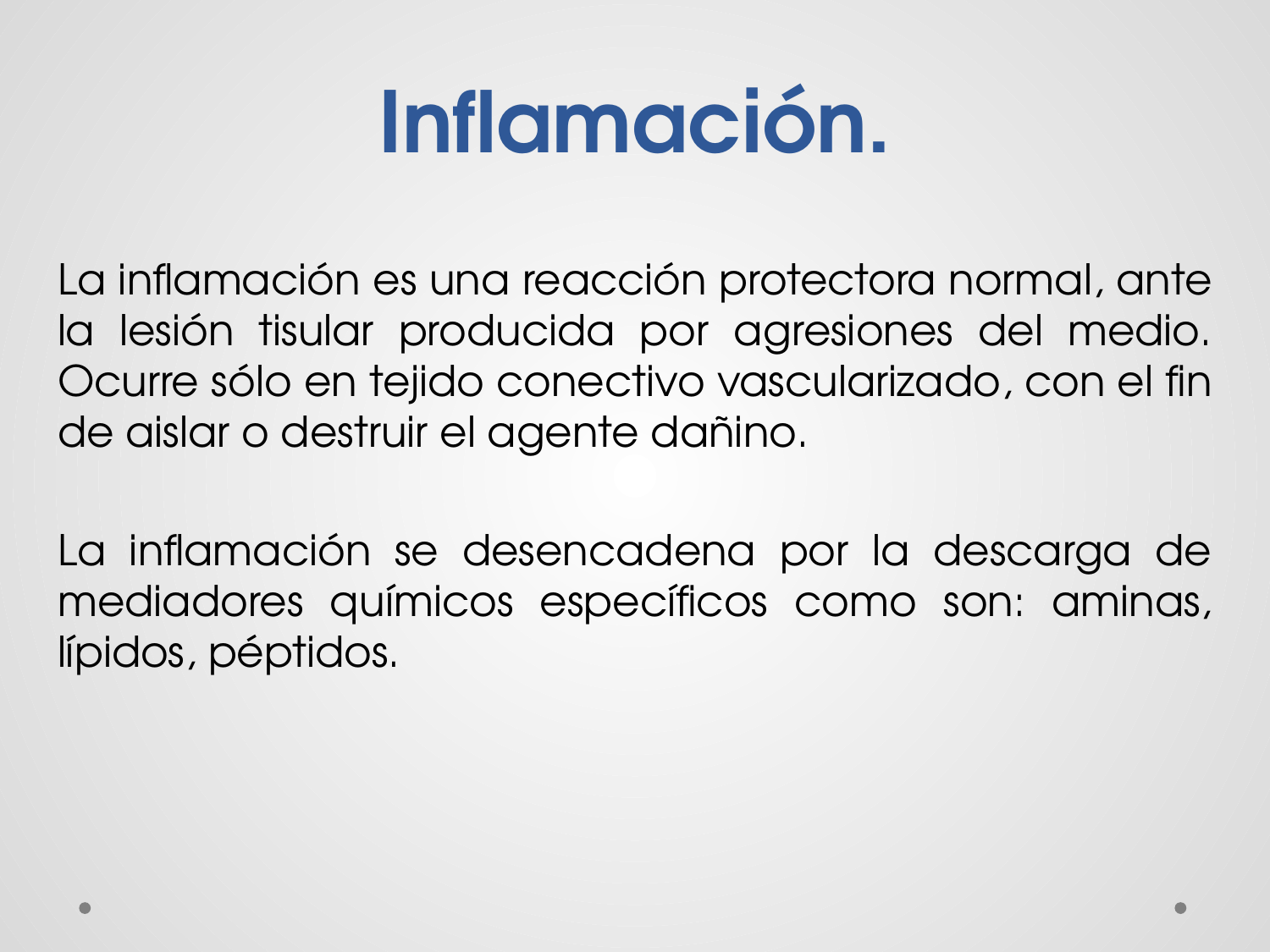

# Inflamación.
La inflamación es una reacción protectora normal, ante la lesión tisular producida por agresiones del medio. Ocurre sólo en tejido conectivo vascularizado, con el fin de aislar o destruir el agente dañino.

La inflamación se desencadena por la descarga de mediadores químicos específicos como son: aminas, lípidos, péptidos.